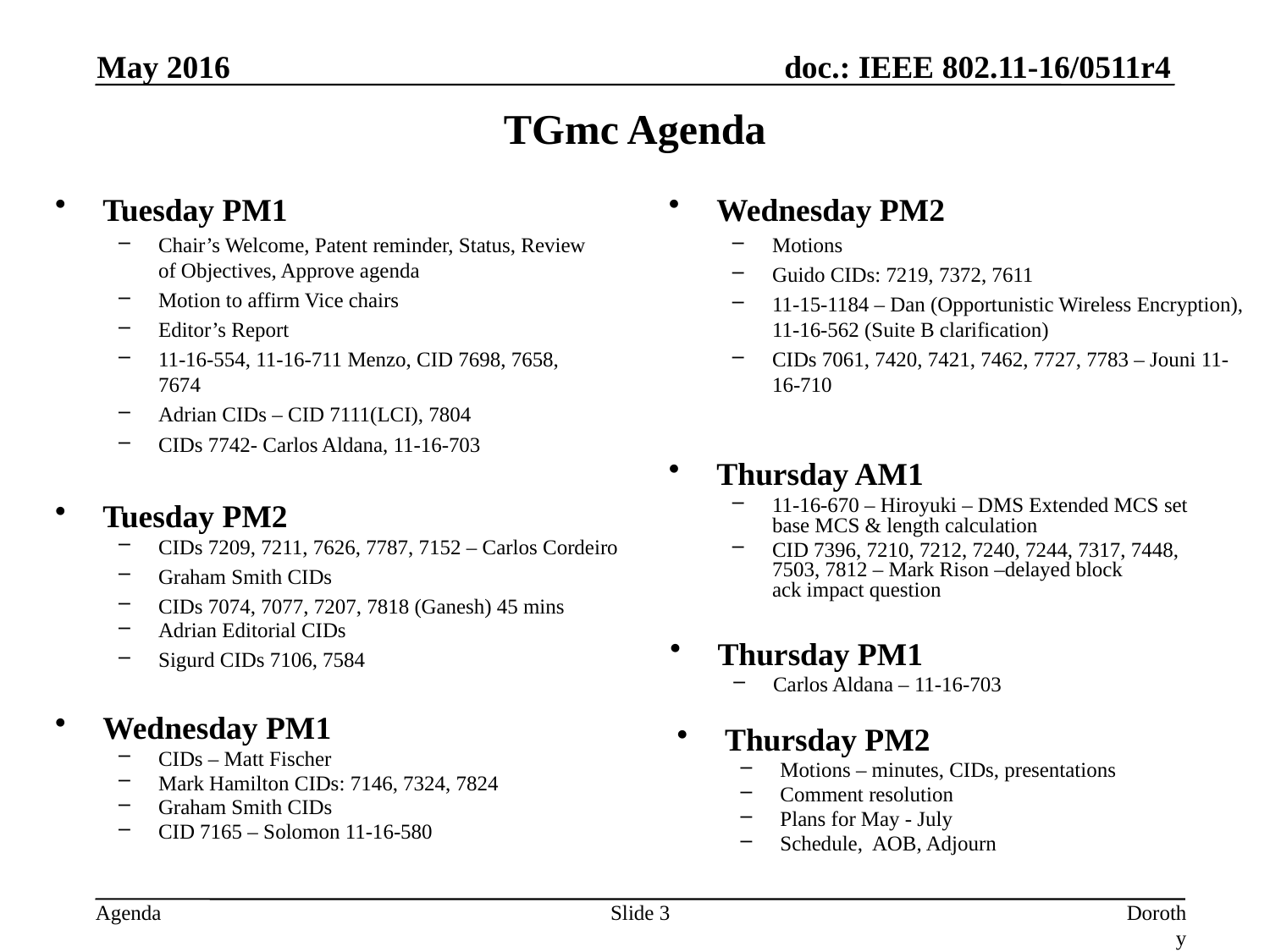

May 2016
# TGmc Agenda
Tuesday PM1
Chair’s Welcome, Patent reminder, Status, Review of Objectives, Approve agenda
Motion to affirm Vice chairs
Editor’s Report
11-16-554, 11-16-711 Menzo, CID 7698, 7658, 7674
Adrian CIDs – CID 7111(LCI), 7804
CIDs 7742- Carlos Aldana, 11-16-703
Wednesday PM2
Motions
Guido CIDs: 7219, 7372, 7611
11-15-1184 – Dan (Opportunistic Wireless Encryption), 11-16-562 (Suite B clarification)
CIDs 7061, 7420, 7421, 7462, 7727, 7783 – Jouni 11-16-710

Thursday AM1
11-16-670 – Hiroyuki – DMS Extended MCS set base MCS & length calculation
CID 7396, 7210, 7212, 7240, 7244, 7317, 7448, 7503, 7812 – Mark Rison –delayed block
ack impact question

Tuesday PM2
CIDs 7209, 7211, 7626, 7787, 7152 – Carlos Cordeiro
Graham Smith CIDs
CIDs 7074, 7077, 7207, 7818 (Ganesh) 45 mins
Adrian Editorial CIDs
Sigurd CIDs 7106, 7584
Thursday PM1
Carlos Aldana – 11-16-703
Wednesday PM1
CIDs – Matt Fischer
Mark Hamilton CIDs: 7146, 7324, 7824
Graham Smith CIDs
CID 7165 – Solomon 11-16-580
Thursday PM2
Motions – minutes, CIDs, presentations
Comment resolution
Plans for May - July
Schedule,  AOB, Adjourn
Slide 3
Dorothy Stanley, HP Enterprise